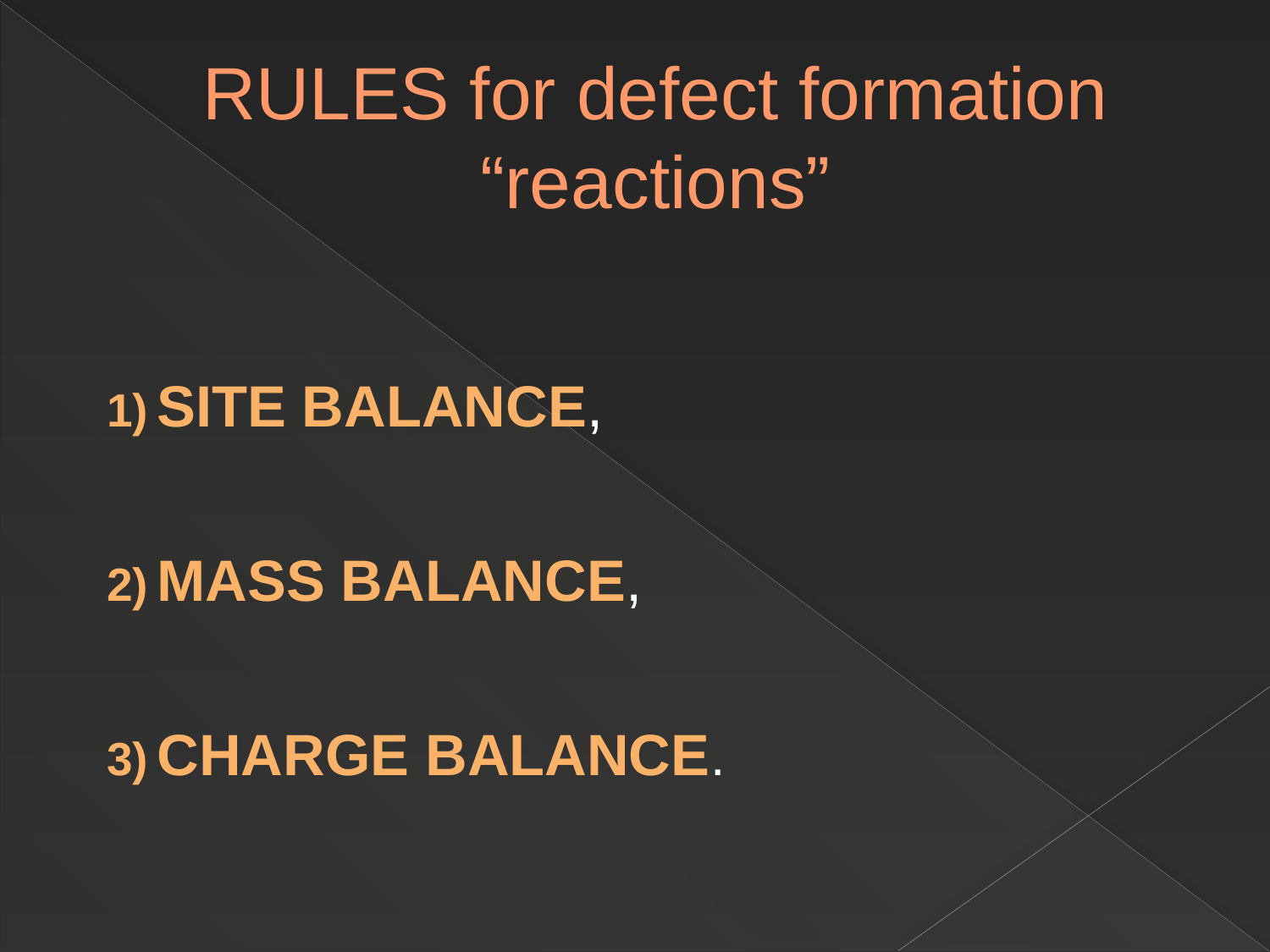

# RULES for defect formation “reactions”
SITE BALANCE,
MASS BALANCE,
CHARGE BALANCE.